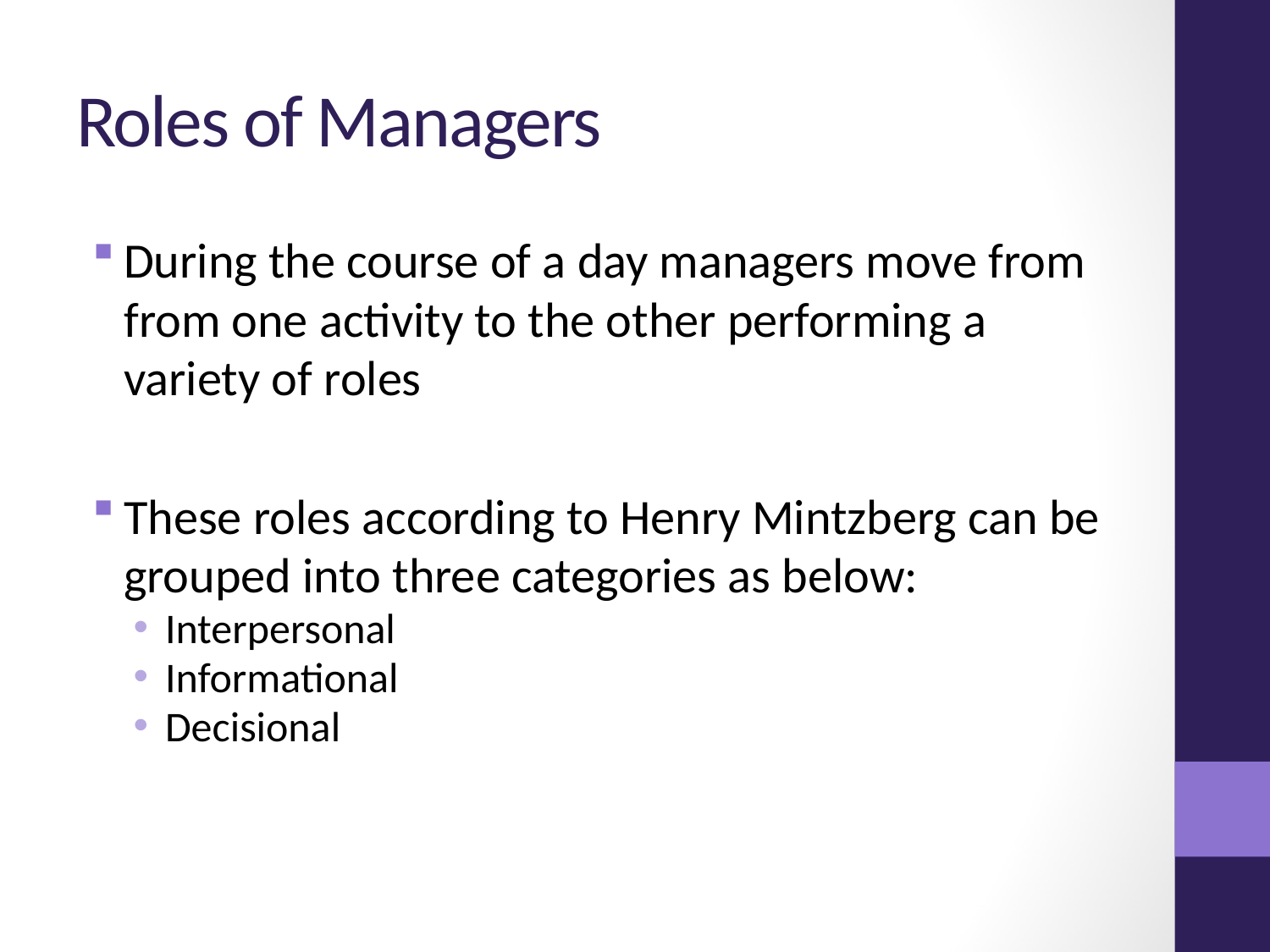

# Roles of Managers
During the course of a day managers move from from one activity to the other performing a variety of roles

These roles according to Henry Mintzberg can be grouped into three categories as below:
Interpersonal
Informational
Decisional